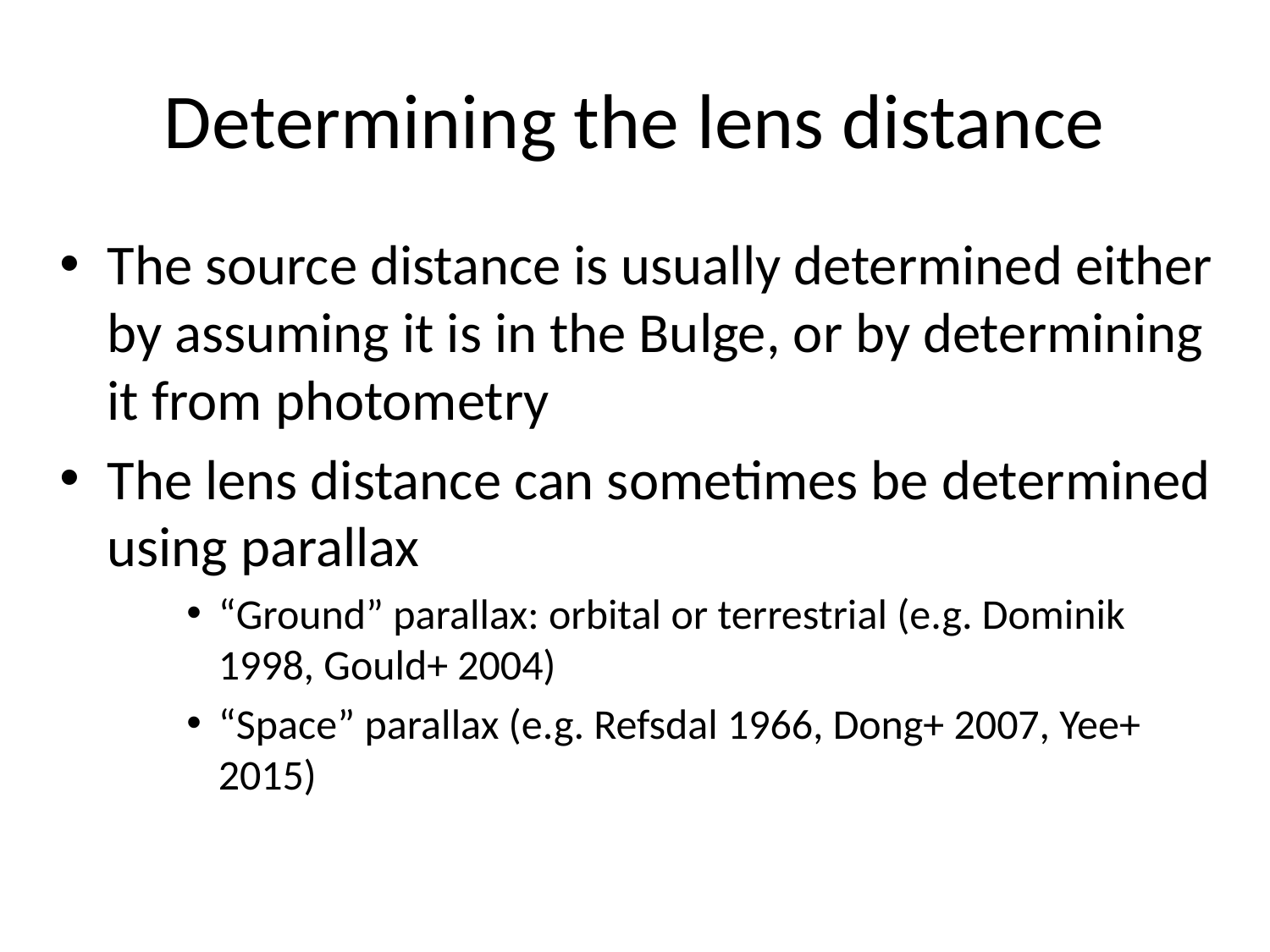

# Determining the lens distance
The source distance is usually determined either by assuming it is in the Bulge, or by determining it from photometry
The lens distance can sometimes be determined using parallax
“Ground” parallax: orbital or terrestrial (e.g. Dominik 1998, Gould+ 2004)
“Space” parallax (e.g. Refsdal 1966, Dong+ 2007, Yee+ 2015)